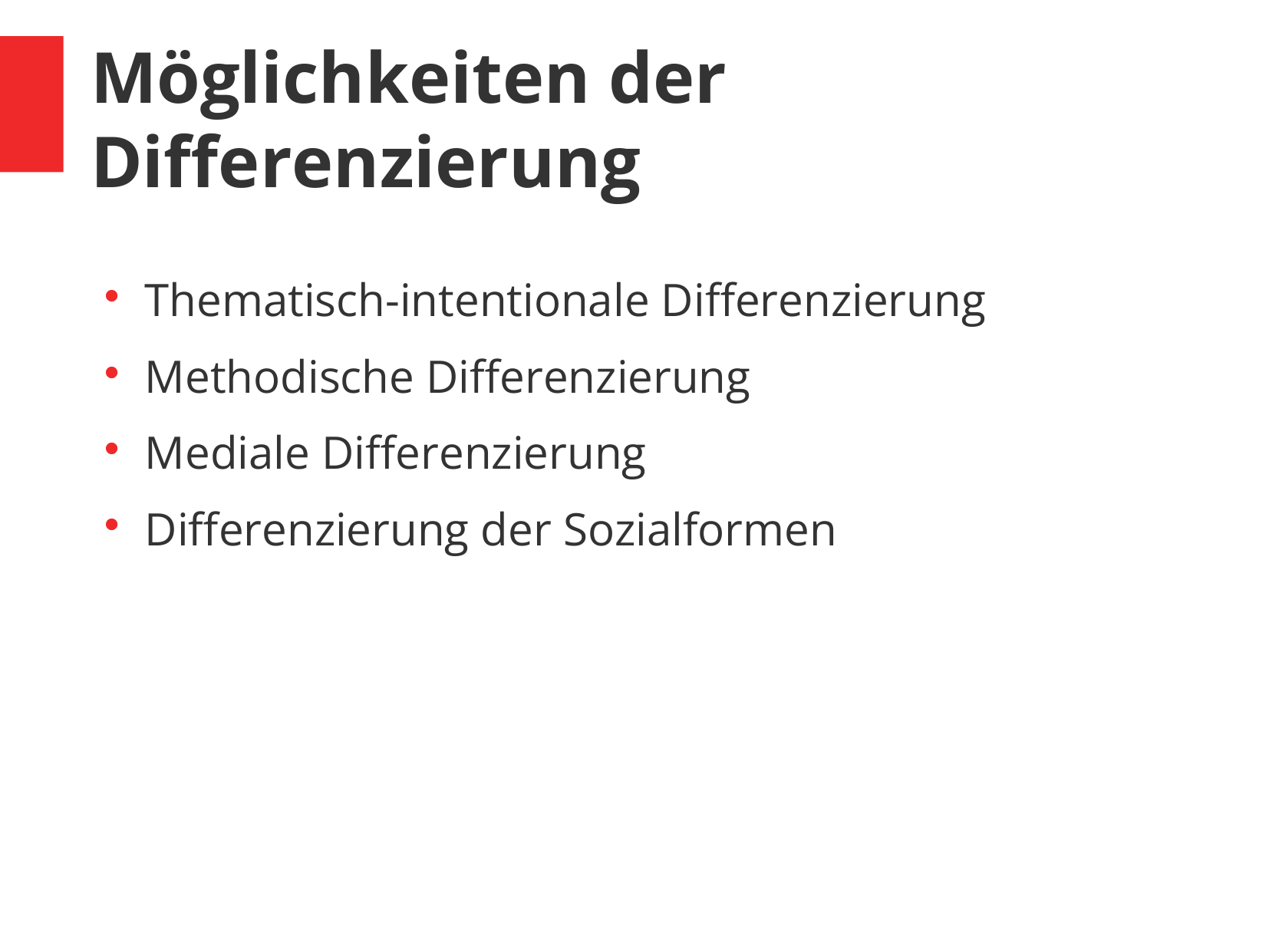

Möglichkeiten der Differenzierung
Thematisch-intentionale Differenzierung
Methodische Differenzierung
Mediale Differenzierung
Differenzierung der Sozialformen